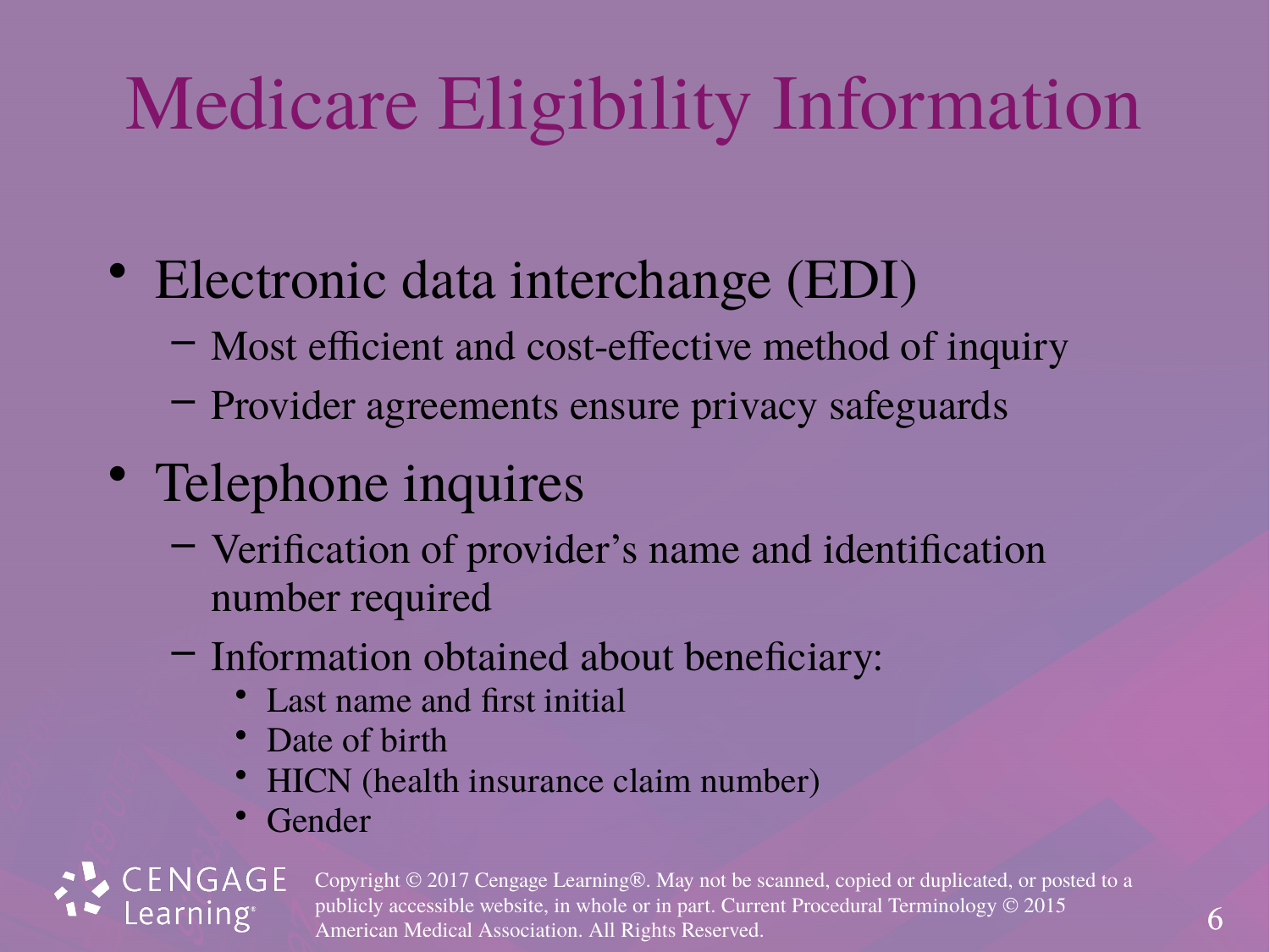

# Medicare Eligibility Information
Electronic data interchange (EDI)
Most efficient and cost-effective method of inquiry
Provider agreements ensure privacy safeguards
Telephone inquires
Verification of provider’s name and identification number required
Information obtained about beneficiary:
Last name and first initial
Date of birth
HICN (health insurance claim number)
Gender